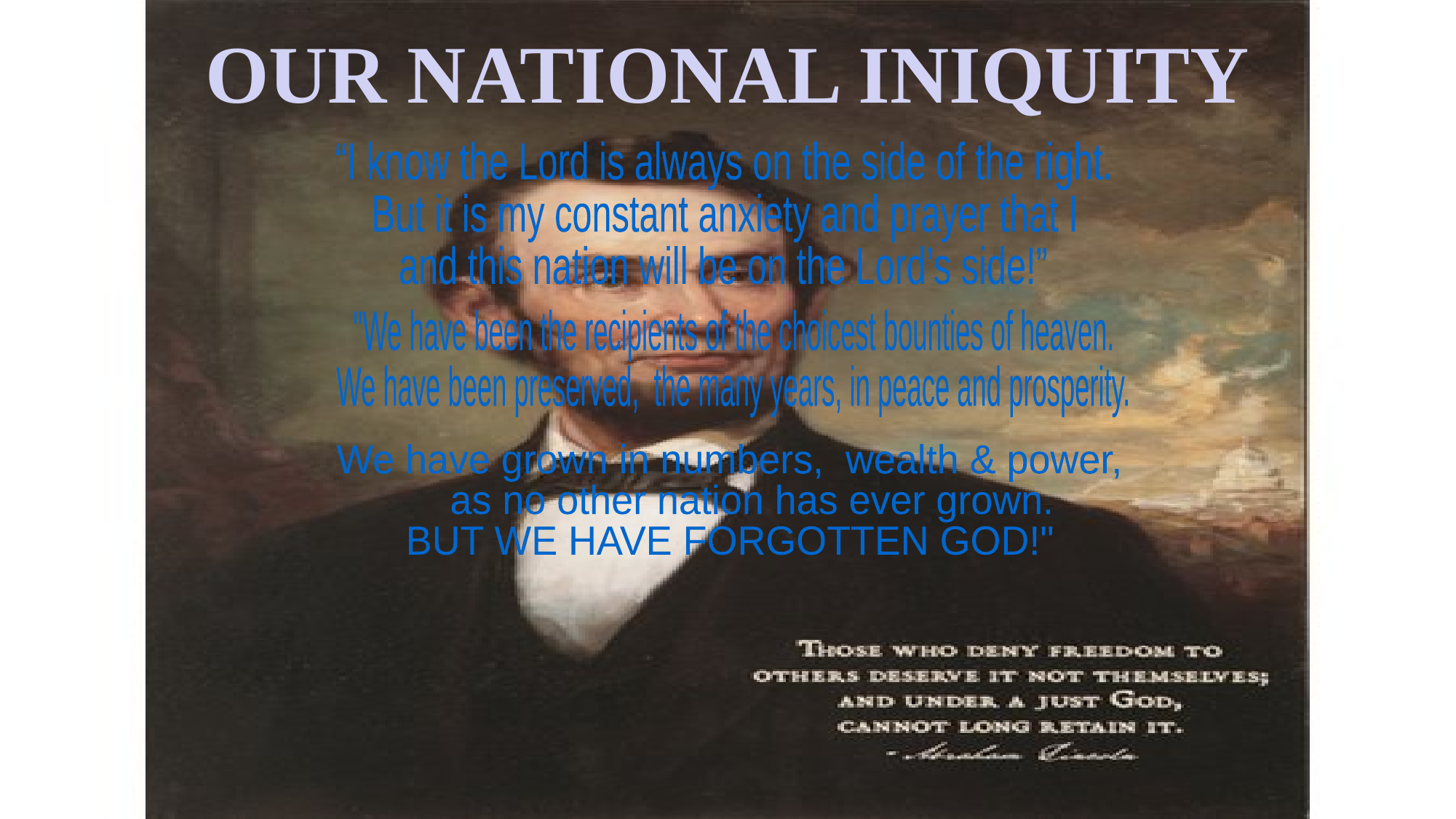

#

David Lee Burris:  EARLY INDICATORS OF EMERGING PROBLEMS
Extra-Church Alliances:  Campbells Opposed American Sunday School Union From The Start     But Alexander Eventually Reversed On The American Bible Society Becoming Life Director;     Intra-Church Organizing:  During  Decade Of The 1830’s “Area-Wide Cooperation Meetings”  Began To Occur & By The 1840’s There Were Some Statewide Meetings To Coordinate Evangelism & Preacher Support;  There Were Two Failed Efforts At National Bible Societies      One Inter-Denominational & The Other Internal Each Was Headed By Alexander Campbell;
Alexander Wrote A Series Of 16 Articles Staring in 1849 Insisting On National Organizing To Expedite Efforts Of Evangelism In Terms Of Education – Benevolence – Overseas Missions
American Missionary Society Was Formed In Cincinnati In October Of That Year & With Article Three Of The Society Constitution Controversial In Its Requirement In Dues Of Membership
 Alexander Campbell On The Structure Of The Church  –  “Creative Freedom In Action”  & Slogan “Disorganization Is Death.”
CAMPBELL RESERVED THE TITLE ‘BISHOP’ FOR HIMSELF                                                                    & THUS ‘BISHOP’S PRESS  &  BISHOP’S COLLEGE IN BETHANY
Until David Lipscomb The Disciples Moved Onward Under The Banner                                            “Whatever Is Good For The Church As A Whole Should Be Done By The Church As A Whole”
OUR NATIONAL INIQUITY
“I know the Lord is always on the side of the right.
But it is my constant anxiety and prayer that I
and this nation will be on the Lord’s side!”

"We have been the recipients of the choicest bounties of heaven.
We have been preserved,  the many years, in peace and prosperity.

We have grown in numbers,  wealth & power,
  as no other nation has ever grown.
BUT WE HAVE FORGOTTEN GOD!"